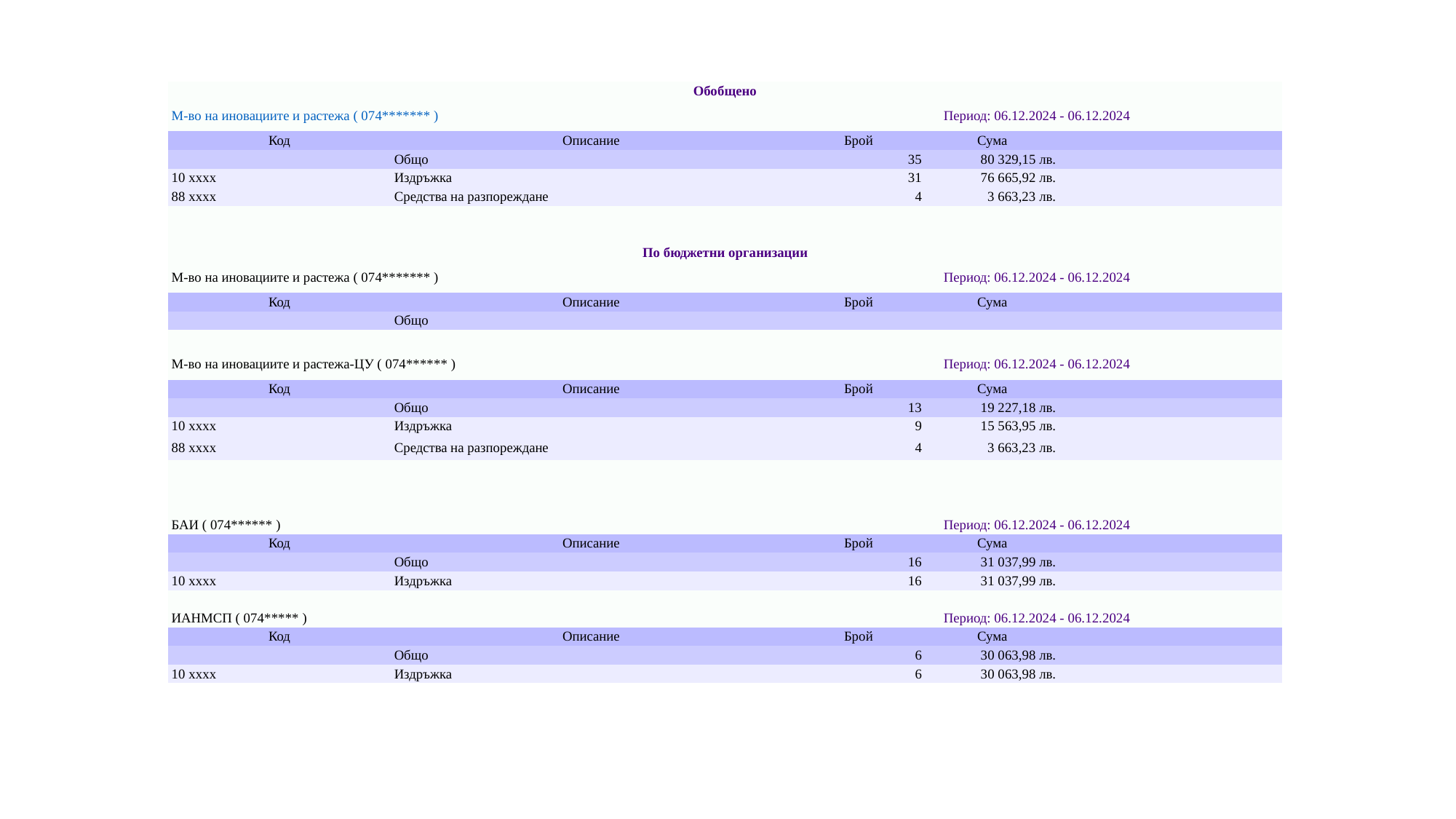

| Обобщено |  |  |  |  |
| --- | --- | --- | --- | --- |
| М-во на иновациите и растежа ( 074\*\*\*\*\*\*\* ) |  | Период: 06.12.2024 - 06.12.2024 |  |  |
| Код | Описание | Брой | Сума |  |
|  | Общо | 35 | 80 329,15 лв. |  |
| 10 xxxx | Издръжка | 31 | 76 665,92 лв. |  |
| 88 xxxx | Средства на разпореждане | 4 | 3 663,23 лв. |  |
|  |  |  |  |  |
|  |  |  |  |  |
| По бюджетни организации |  |  |  |  |
| М-во на иновациите и растежа ( 074\*\*\*\*\*\*\* ) |  | Период: 06.12.2024 - 06.12.2024 |  |  |
| Код | Описание | Брой | Сума |  |
|  | Общо |  |  |  |
|  |  |  |  |  |
| М-во на иновациите и растежа-ЦУ ( 074\*\*\*\*\*\* ) |  | Период: 06.12.2024 - 06.12.2024 |  |  |
| Код | Описание | Брой | Сума |  |
|  | Общо | 13 | 19 227,18 лв. |  |
| 10 xxxx | Издръжка | 9 | 15 563,95 лв. |  |
| 88 xxxx | Средства на разпореждане | 4 | 3 663,23 лв. |  |
|  |  |  |  |  |
|  |  |  |  |  |
|  |  |  |  |  |
| БАИ ( 074\*\*\*\*\*\* ) |  | Период: 06.12.2024 - 06.12.2024 |  |  |
| Код | Описание | Брой | Сума |  |
|  | Общо | 16 | 31 037,99 лв. |  |
| 10 xxxx | Издръжка | 16 | 31 037,99 лв. |  |
|  |  |  |  |  |
| ИАНМСП ( 074\*\*\*\*\* ) |  | Период: 06.12.2024 - 06.12.2024 |  |  |
| Код | Описание | Брой | Сума |  |
|  | Общо | 6 | 30 063,98 лв. |  |
| 10 xxxx | Издръжка | 6 | 30 063,98 лв. |  |
#